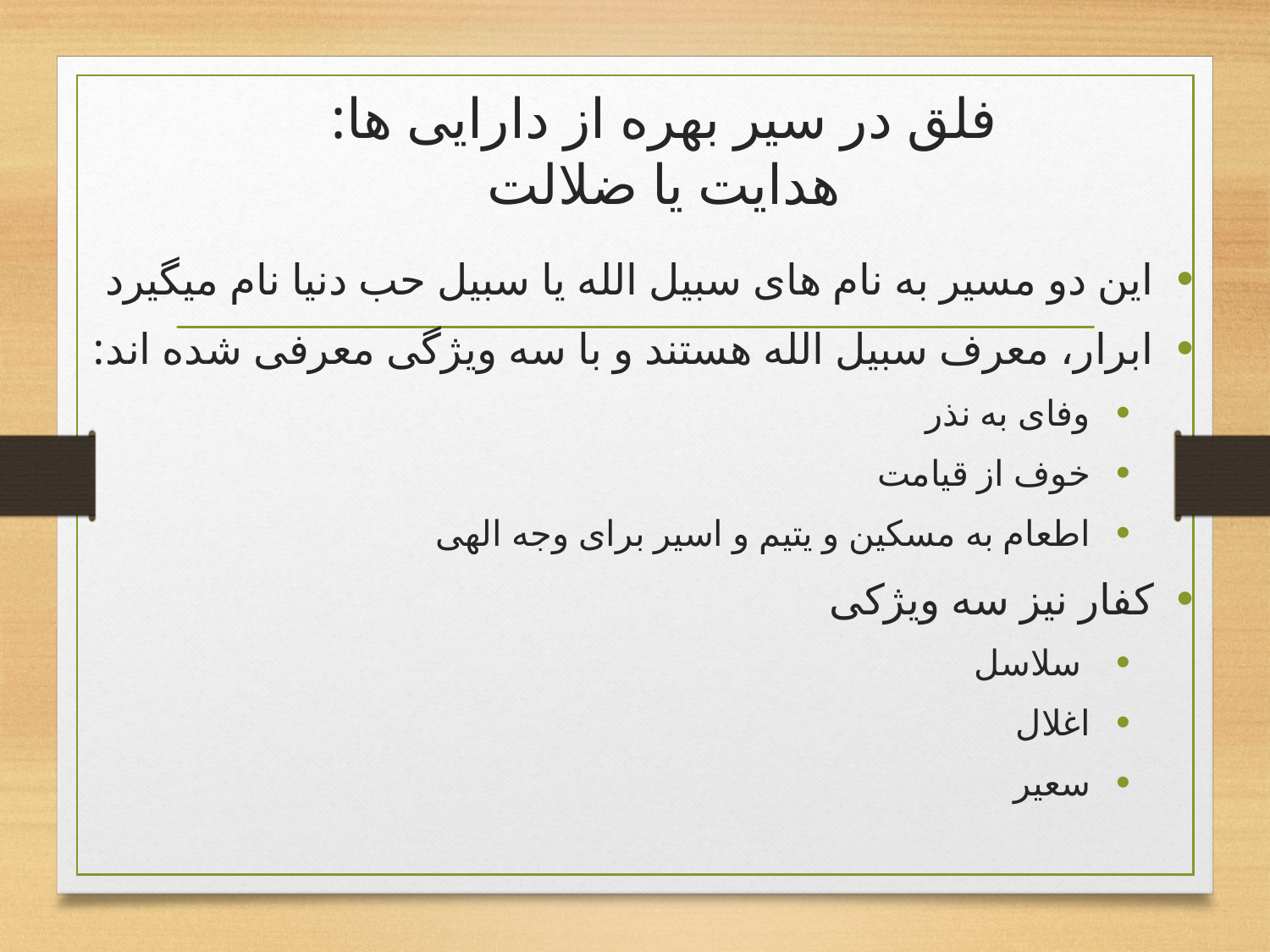

# فلق در سیر بهره از دارایی ها: هدایت یا ضلالت
این دو مسیر به نام های سبیل الله یا سبیل حب دنیا نام میگیرد
ابرار، معرف سبیل الله هستند و با سه ویژگی معرفی شده اند:
وفای به نذر
خوف از قیامت
اطعام به مسکین و یتیم و اسیر برای وجه الهی
کفار نیز سه ویژکی
 سلاسل
اغلال
سعیر